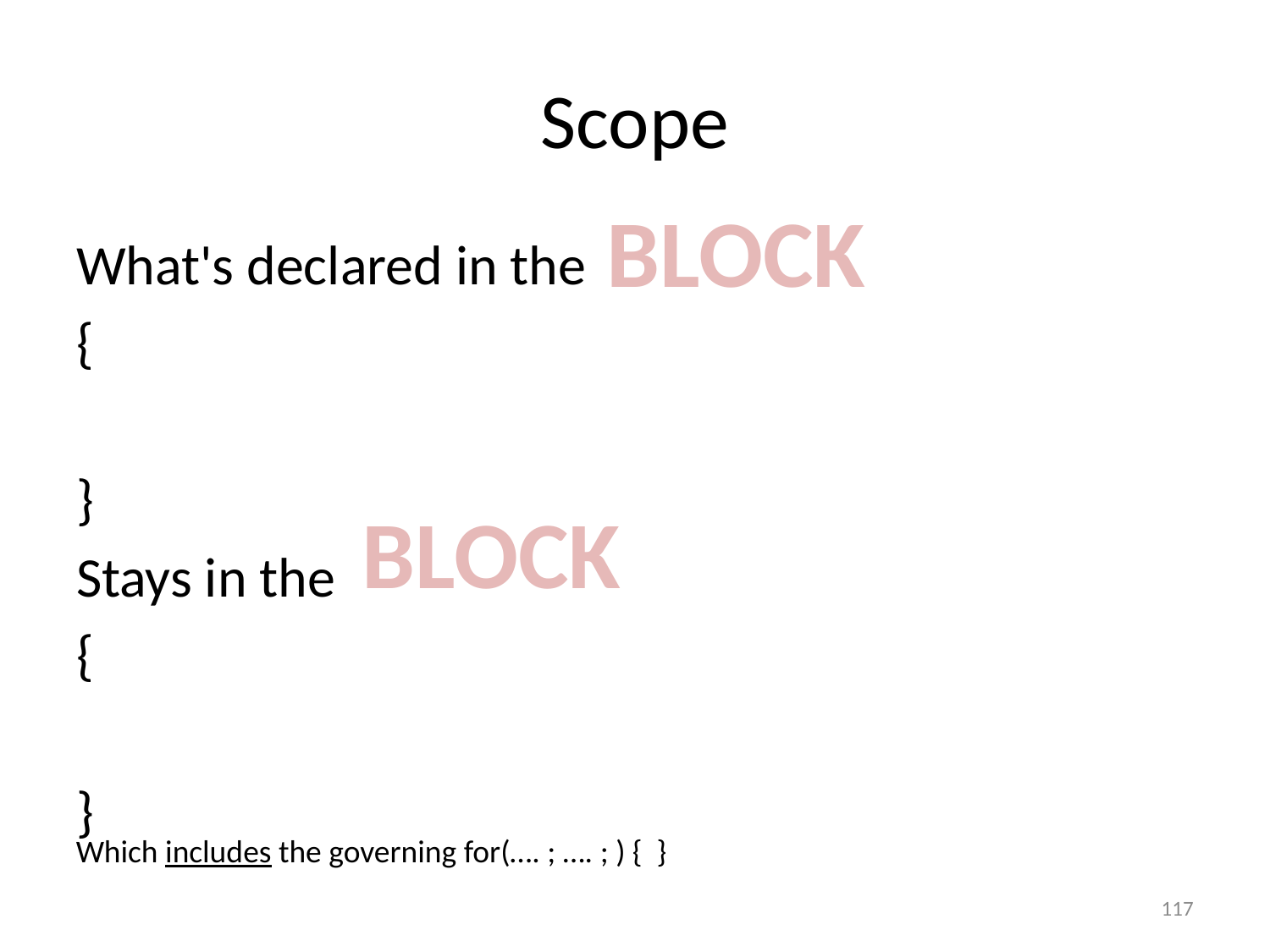

# Scope
BLOCK
BLOCK
What's declared in the
{

}
Stays in the
{

}
Which includes the governing for(…. ; …. ; ) {  }
117